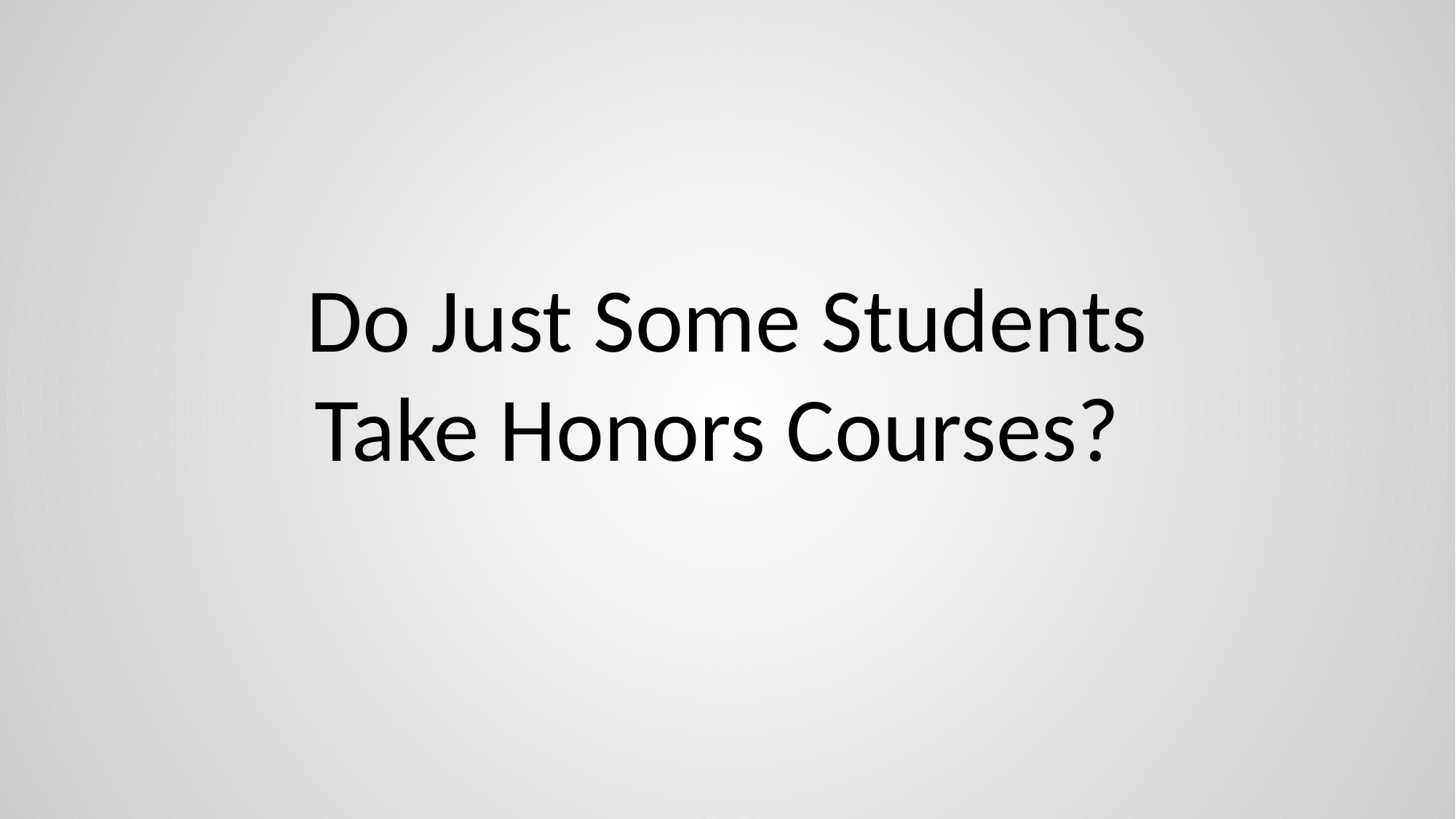

# Do Just Some Students Take Honors Courses?